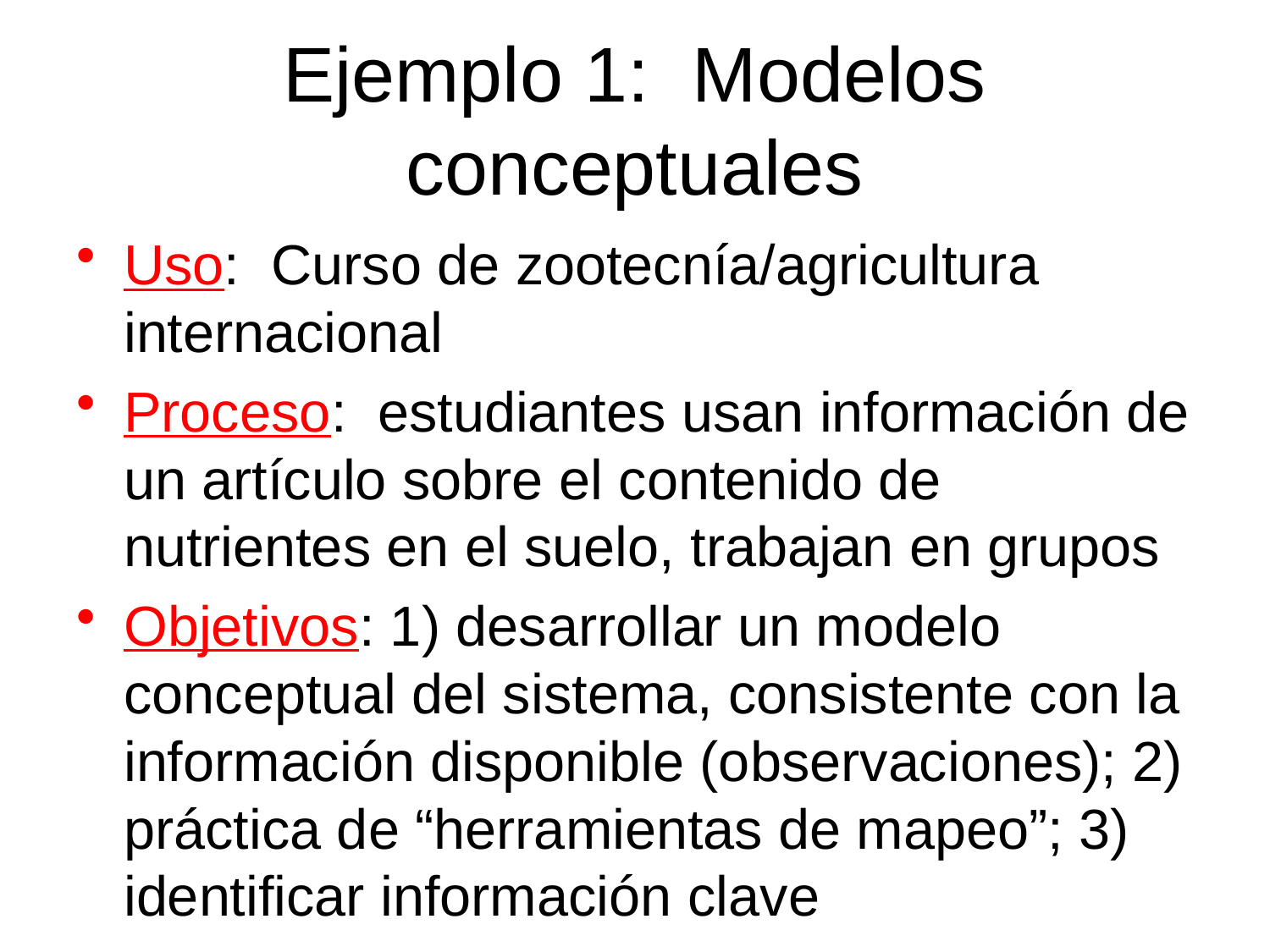

# Ejemplo 1:  Modelos conceptuales
Uso:  Curso de zootecnía/agricultura internacional
Proceso:  estudiantes usan información de un artículo sobre el contenido de nutrientes en el suelo, trabajan en grupos
Objetivos: 1) desarrollar un modelo conceptual del sistema, consistente con la información disponible (observaciones); 2) práctica de “herramientas de mapeo”; 3) identificar información clave